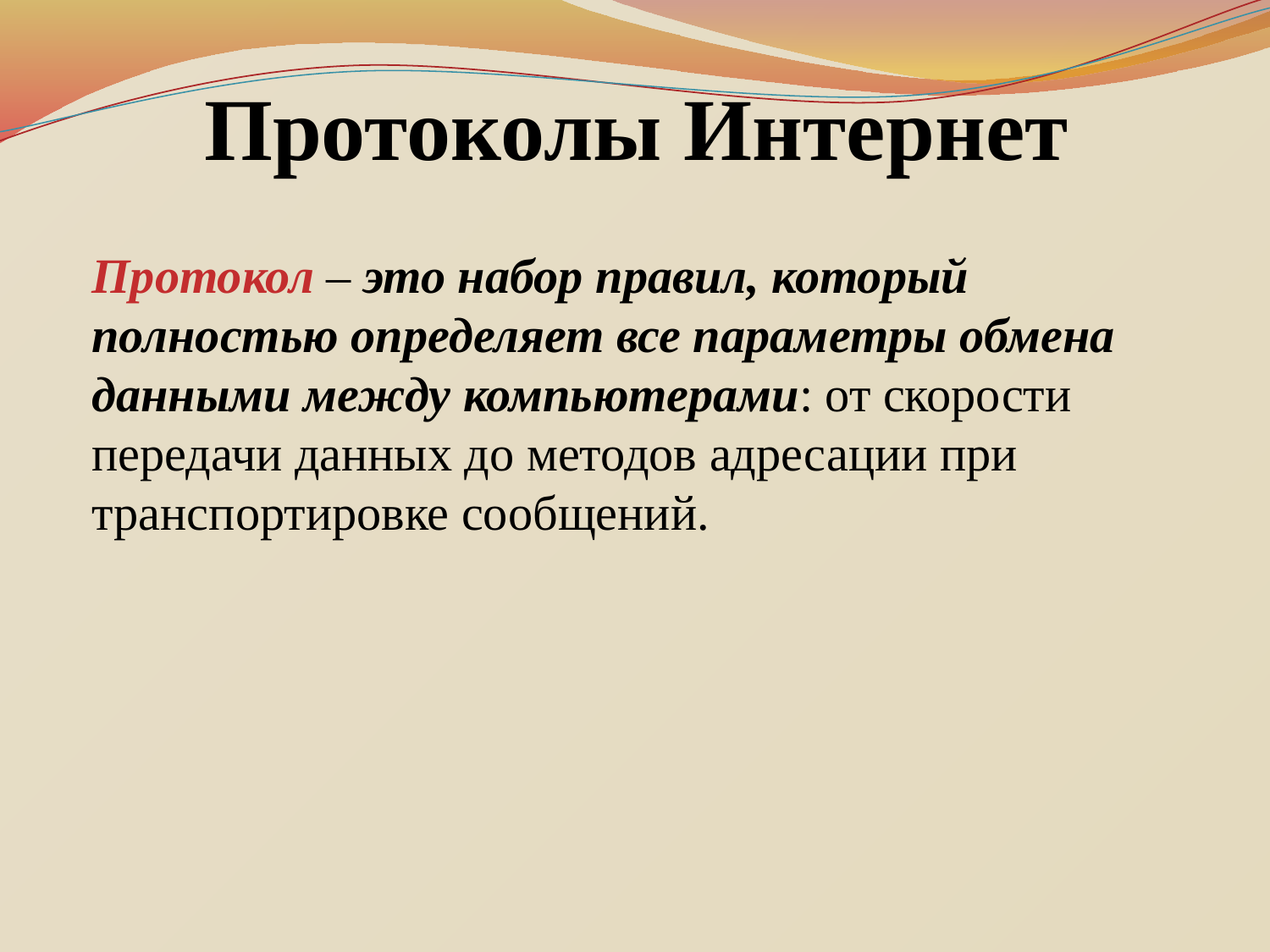

# Протоколы Интернет
Протокол – это набор правил, который полностью определяет все параметры обмена данными между компьютерами: от скорости передачи данных до методов адресации при транспортировке сообщений.